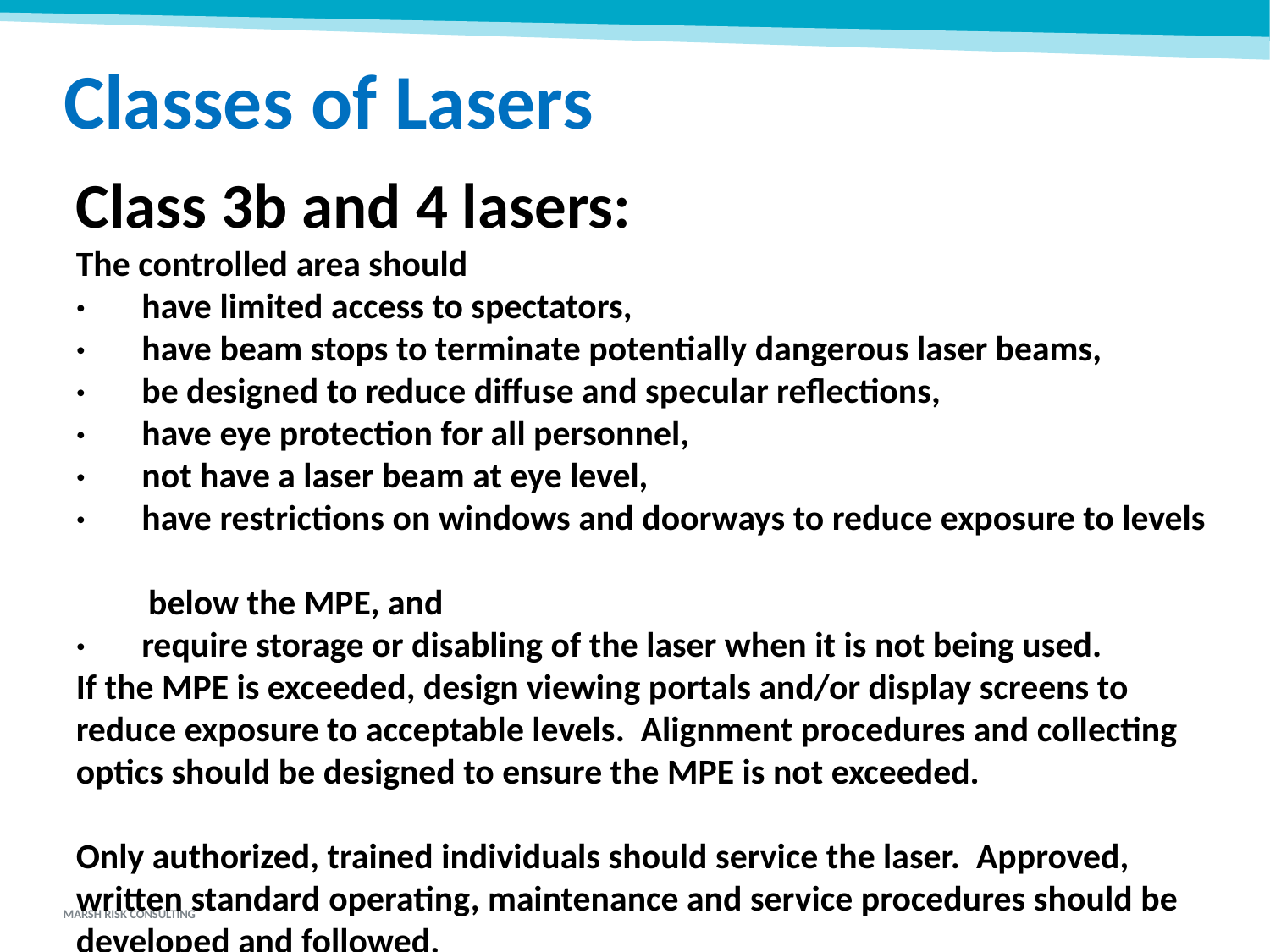

Classes of Lasers
Class 3b and 4 lasers:
The controlled area should
·       have limited access to spectators,
·       have beam stops to terminate potentially dangerous laser beams,
·       be designed to reduce diffuse and specular reflections,
·       have eye protection for all personnel,
·       not have a laser beam at eye level,
·       have restrictions on windows and doorways to reduce exposure to levels
         below the MPE, and
·       require storage or disabling of the laser when it is not being used.
If the MPE is exceeded, design viewing portals and/or display screens to reduce exposure to acceptable levels.  Alignment procedures and collecting optics should be designed to ensure the MPE is not exceeded.

Only authorized, trained individuals should service the laser.  Approved, written standard operating, maintenance and service procedures should be developed and followed.